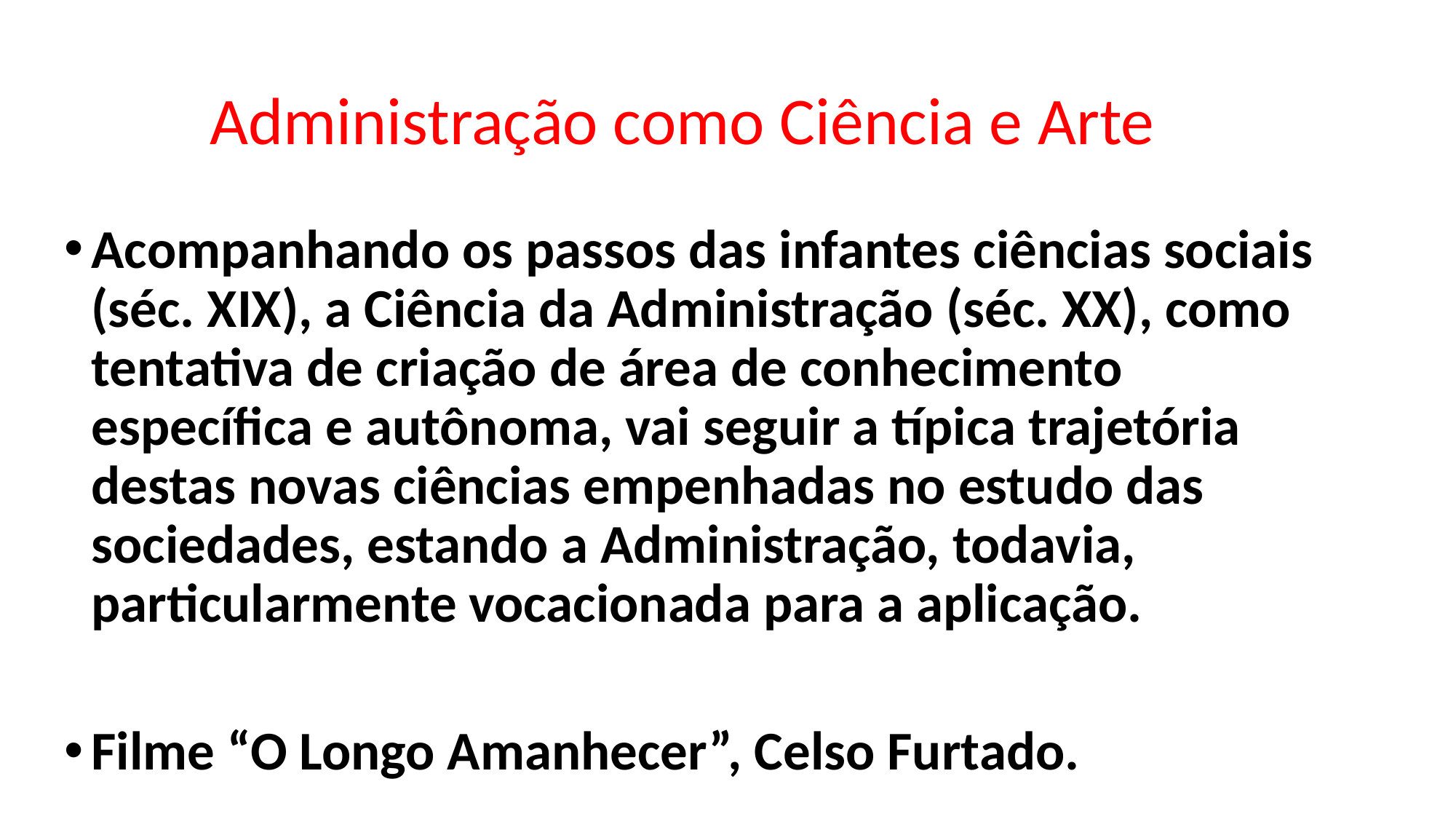

# Administração como Ciência e Arte
Acompanhando os passos das infantes ciências sociais (séc. XIX), a Ciência da Administração (séc. XX), como tentativa de criação de área de conhecimento específica e autônoma, vai seguir a típica trajetória destas novas ciências empenhadas no estudo das sociedades, estando a Administração, todavia, particularmente vocacionada para a aplicação.

Filme “O Longo Amanhecer”, Celso Furtado.